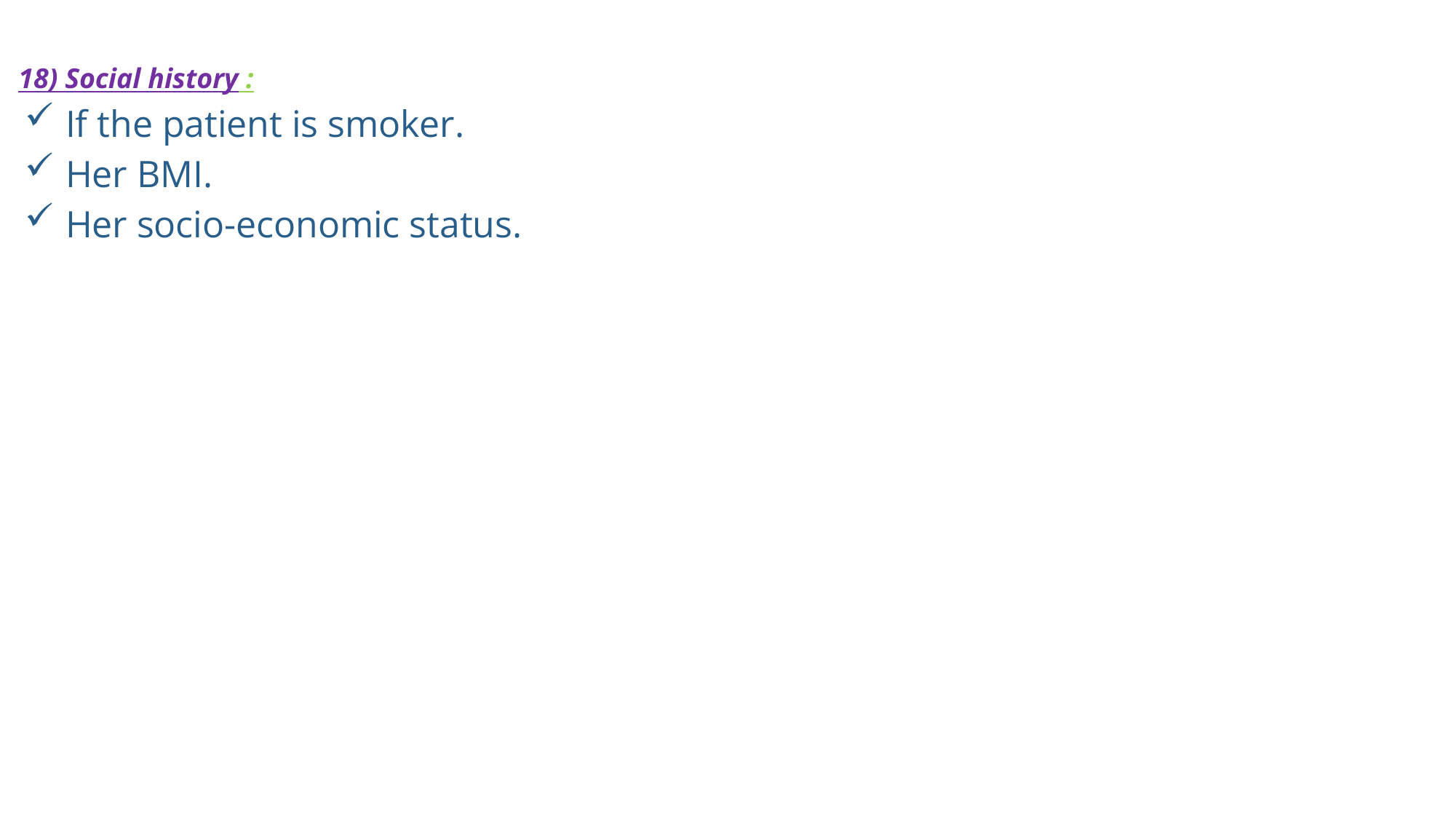

18) Social history :
If the patient is smoker.
Her BMI.
Her socio-economic status.